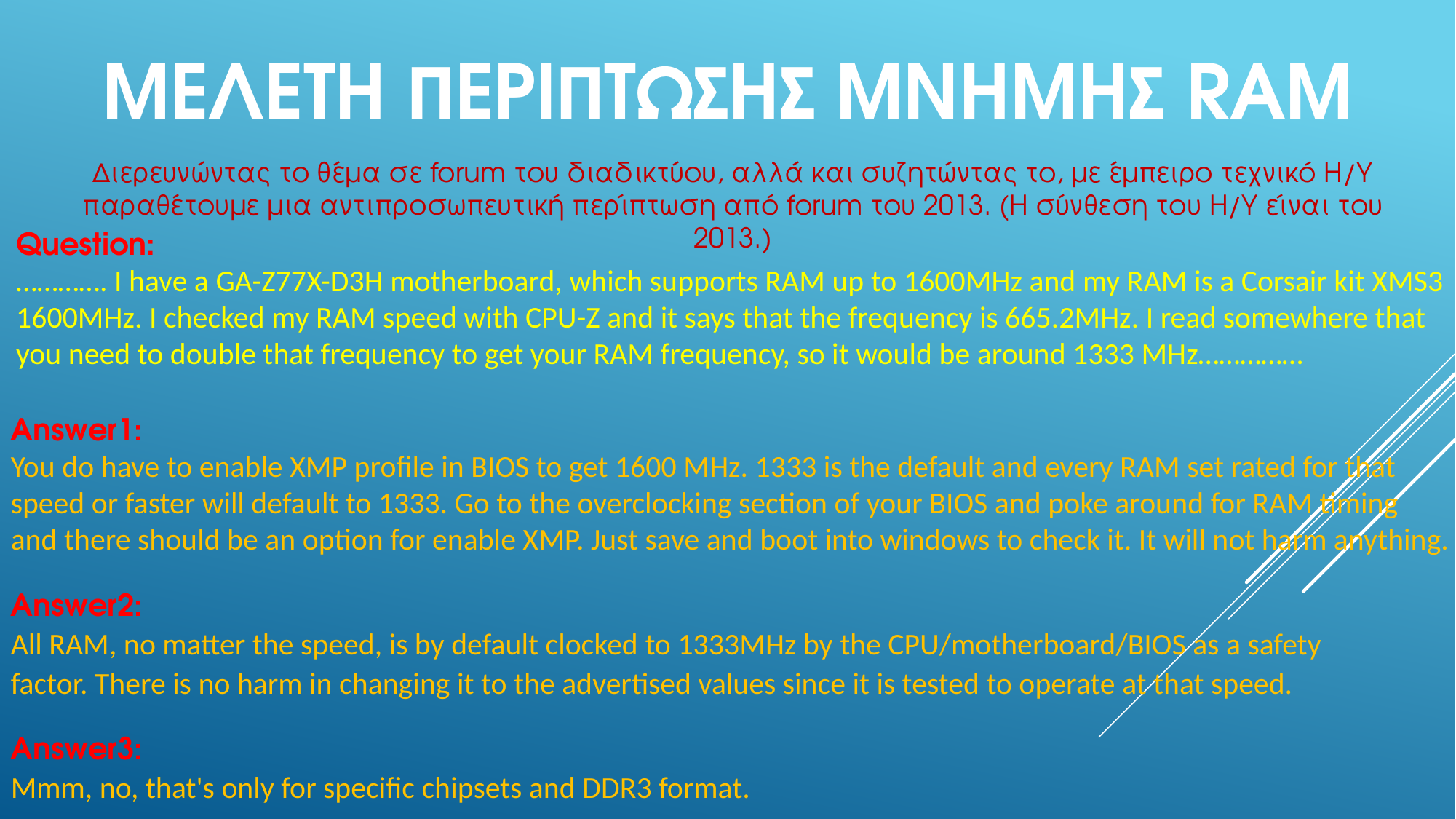

# ΜΕΛΕΤΗ ΠΕΡΙΠΤΩΣΗΣ μνημησ ram
Διερευνώντας το θέμα σε forum του διαδικτύου, αλλά και συζητώντας το, με έμπειρο τεχνικό Η/Υ παραθέτουμε μια αντιπροσωπευτική περίπτωση από forum του 2013. (Η σύνθεση του Η/Υ είναι του 2013.)
Question:
…………. I have a GA-Z77X-D3H motherboard, which supports RAM up to 1600MHz and my RAM is a Corsair kit XMS3 1600MHz. I checked my RAM speed with CPU-Z and it says that the frequency is 665.2MHz. I read somewhere that you need to double that frequency to get your RAM frequency, so it would be around 1333 MHz……………
Answer1:
You do have to enable XMP profile in BIOS to get 1600 MHz. 1333 is the default and every RAM set rated for that speed or faster will default to 1333. Go to the overclocking section of your BIOS and poke around for RAM timing and there should be an option for enable XMP. Just save and boot into windows to check it. It will not harm anything.
Answer2:
All RAM, no matter the speed, is by default clocked to 1333MHz by the CPU/motherboard/BIOS as a safety factor. There is no harm in changing it to the advertised values since it is tested to operate at that speed.
Answer3:
Mmm, no, that's only for specific chipsets and DDR3 format.